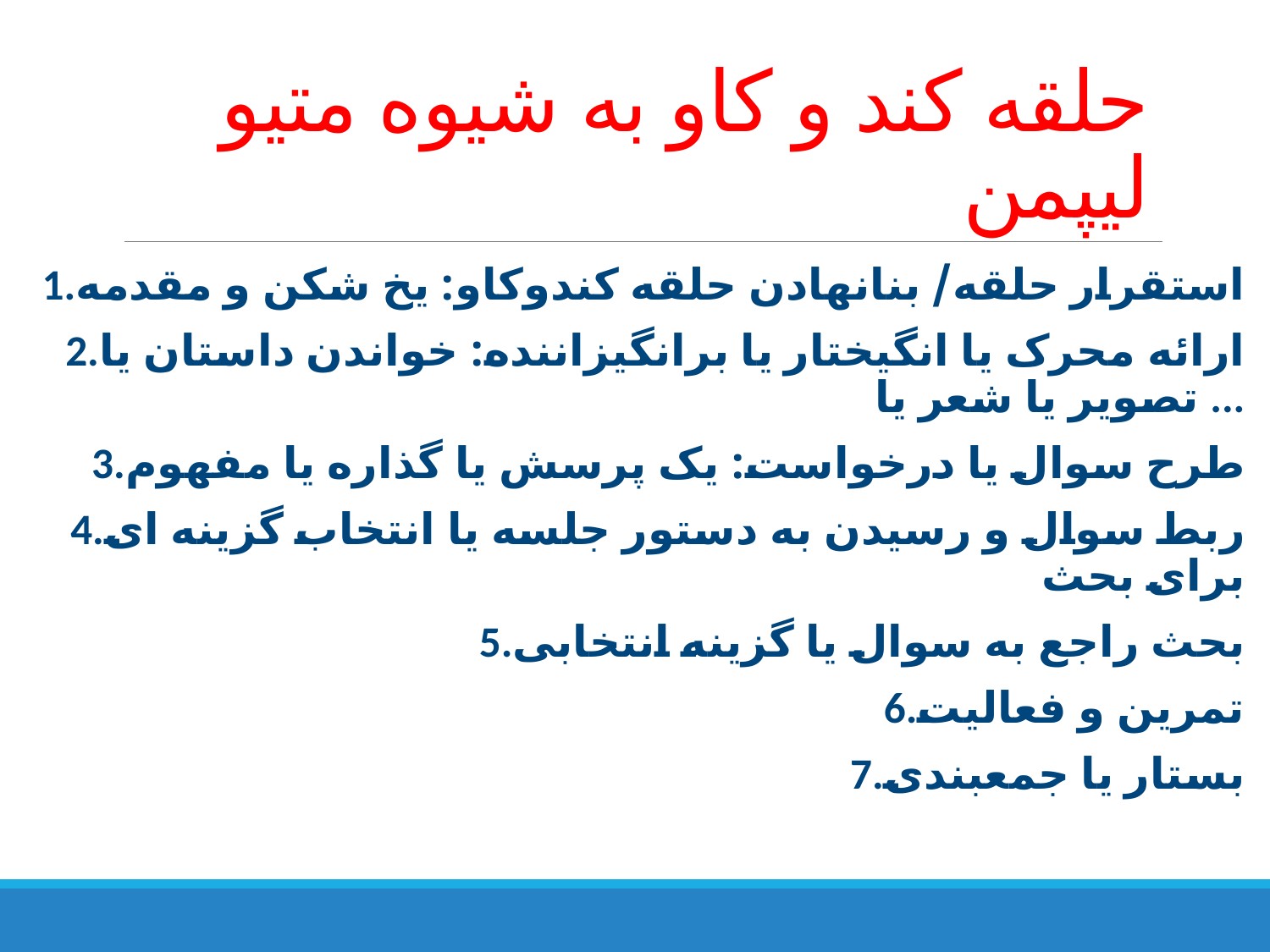

# حلقه کند و کاو به شیوه متیو لیپمن
1.استقرار حلقه/ بنانهادن حلقه کندوکاو: یخ شکن و مقدمه
2.ارائه محرک یا انگیختار یا برانگیزاننده: خواندن داستان یا تصویر یا شعر یا ...
3.طرح سوال یا درخواست: یک پرسش یا گذاره یا مفهوم
4.ربط سوال و رسیدن به دستور جلسه یا انتخاب گزینه ای برای بحث
5.بحث راجع به سوال یا گزینه انتخابی
6.تمرین و فعالیت
7.بستار یا جمعبندی